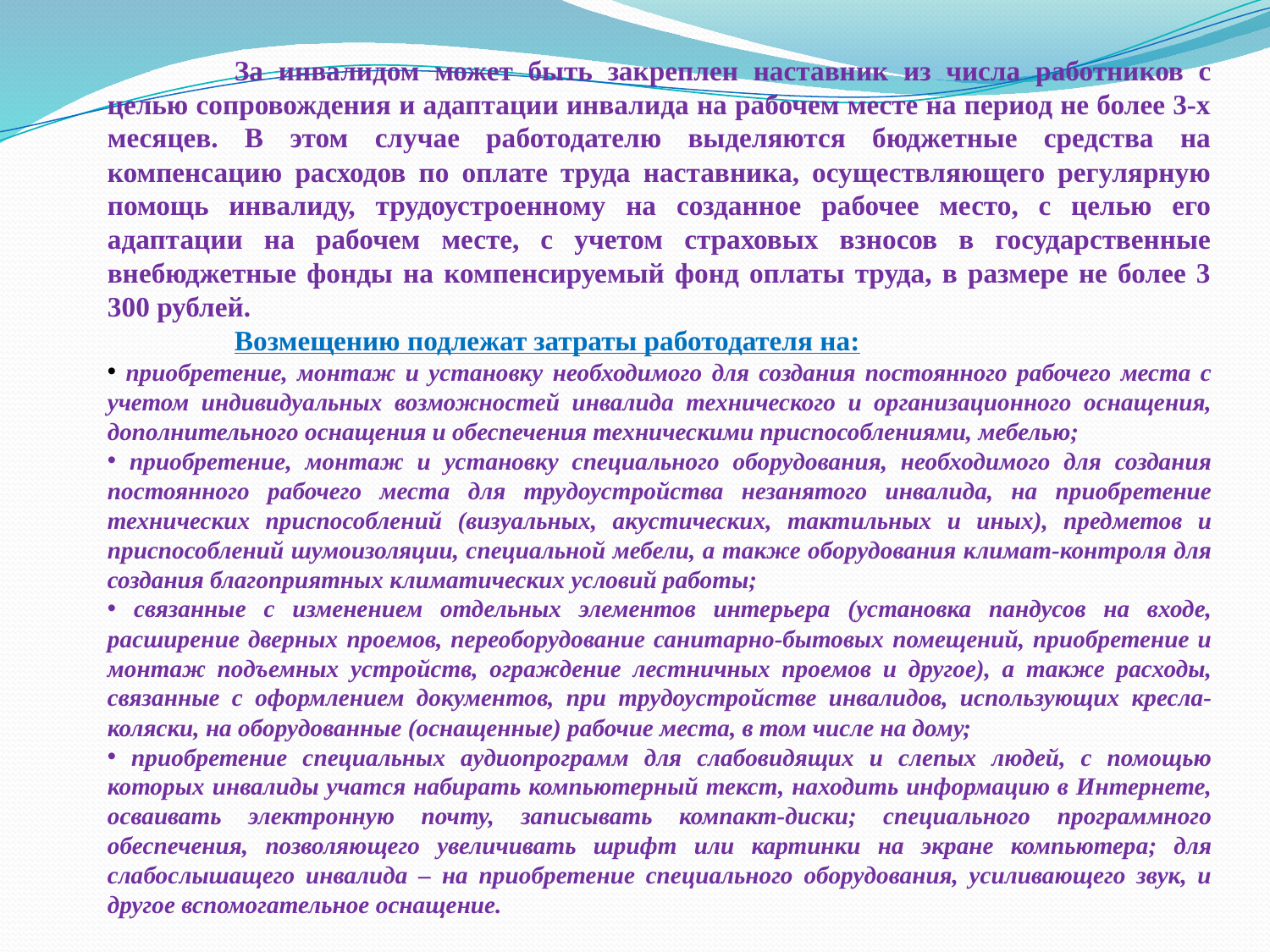

За инвалидом может быть закреплен наставник из числа работников с целью сопровождения и адаптации инвалида на рабочем месте на период не более 3-х месяцев. В этом случае работодателю выделяются бюджетные средства на компенсацию расходов по оплате труда наставника, осуществляющего регулярную помощь инвалиду, трудоустроенному на созданное рабочее место, с целью его адаптации на рабочем месте, с учетом страховых взносов в государственные внебюджетные фонды на компенсируемый фонд оплаты труда, в размере не более 3 300 рублей.
	Возмещению подлежат затраты работодателя на:
 приобретение, монтаж и установку необходимого для создания постоянного рабочего места с учетом индивидуальных возможностей инвалида технического и организационного оснащения, дополнительного оснащения и обеспечения техническими приспособлениями, мебелью;
 приобретение, монтаж и установку специального оборудования, необходимого для создания постоянного рабочего места для трудоустройства незанятого инвалида, на приобретение технических приспособлений (визуальных, акустических, тактильных и иных), предметов и приспособлений шумоизоляции, специальной мебели, а также оборудования климат-контроля для создания благоприятных климатических условий работы;
 связанные с изменением отдельных элементов интерьера (установка пандусов на входе, расширение дверных проемов, переоборудование санитарно-бытовых помещений, приобретение и монтаж подъемных устройств, ограждение лестничных проемов и другое), а также расходы, связанные с оформлением документов, при трудоустройстве инвалидов, использующих кресла-коляски, на оборудованные (оснащенные) рабочие места, в том числе на дому;
 приобретение специальных аудиопрограмм для слабовидящих и слепых людей, с помощью которых инвалиды учатся набирать компьютерный текст, находить информацию в Интернете, осваивать электронную почту, записывать компакт-диски; специального программного обеспечения, позволяющего увеличивать шрифт или картинки на экране компьютера; для слабослышащего инвалида – на приобретение специального оборудования, усиливающего звук, и другое вспомогательное оснащение.